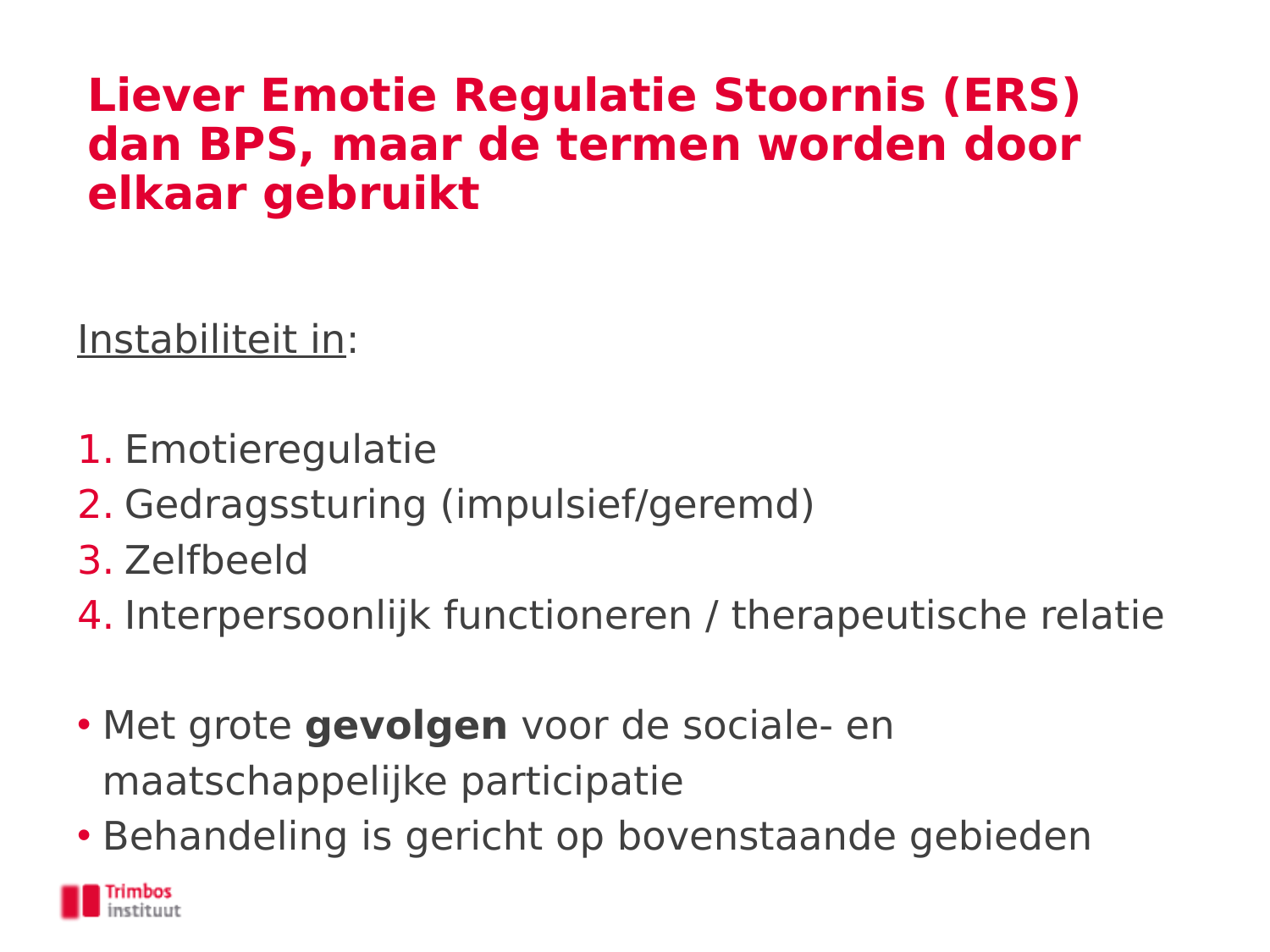

# Liever Emotie Regulatie Stoornis (ERS) dan BPS, maar de termen worden door elkaar gebruikt

Instabiliteit in:

 Emotieregulatie
 Gedragssturing (impulsief/geremd)
 Zelfbeeld
 Interpersoonlijk functioneren / therapeutische relatie

 Met grote gevolgen voor de sociale- en
  maatschappelijke participatie
 Behandeling is gericht op bovenstaande gebieden